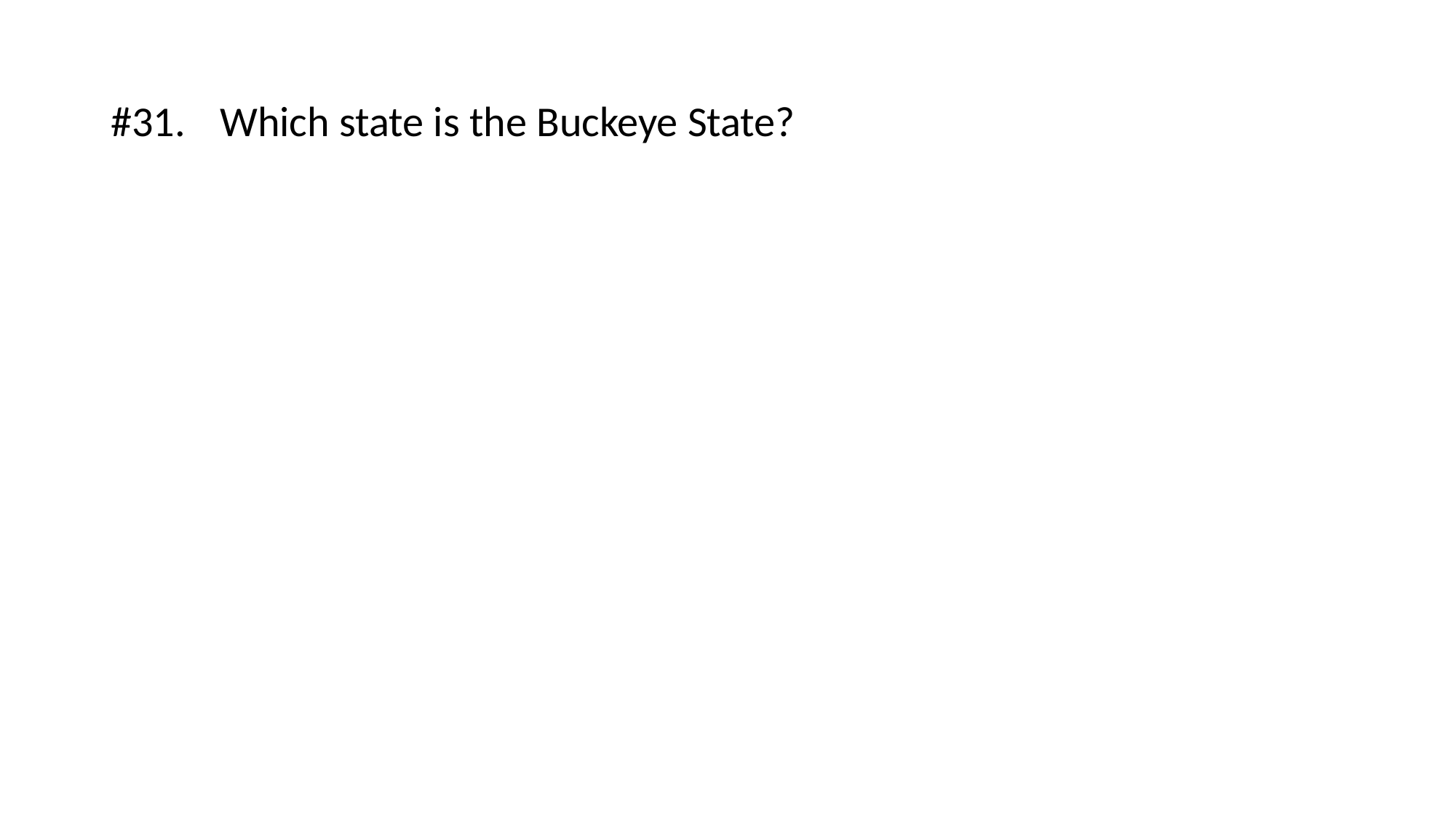

# #31.	Which state is the Buckeye State?